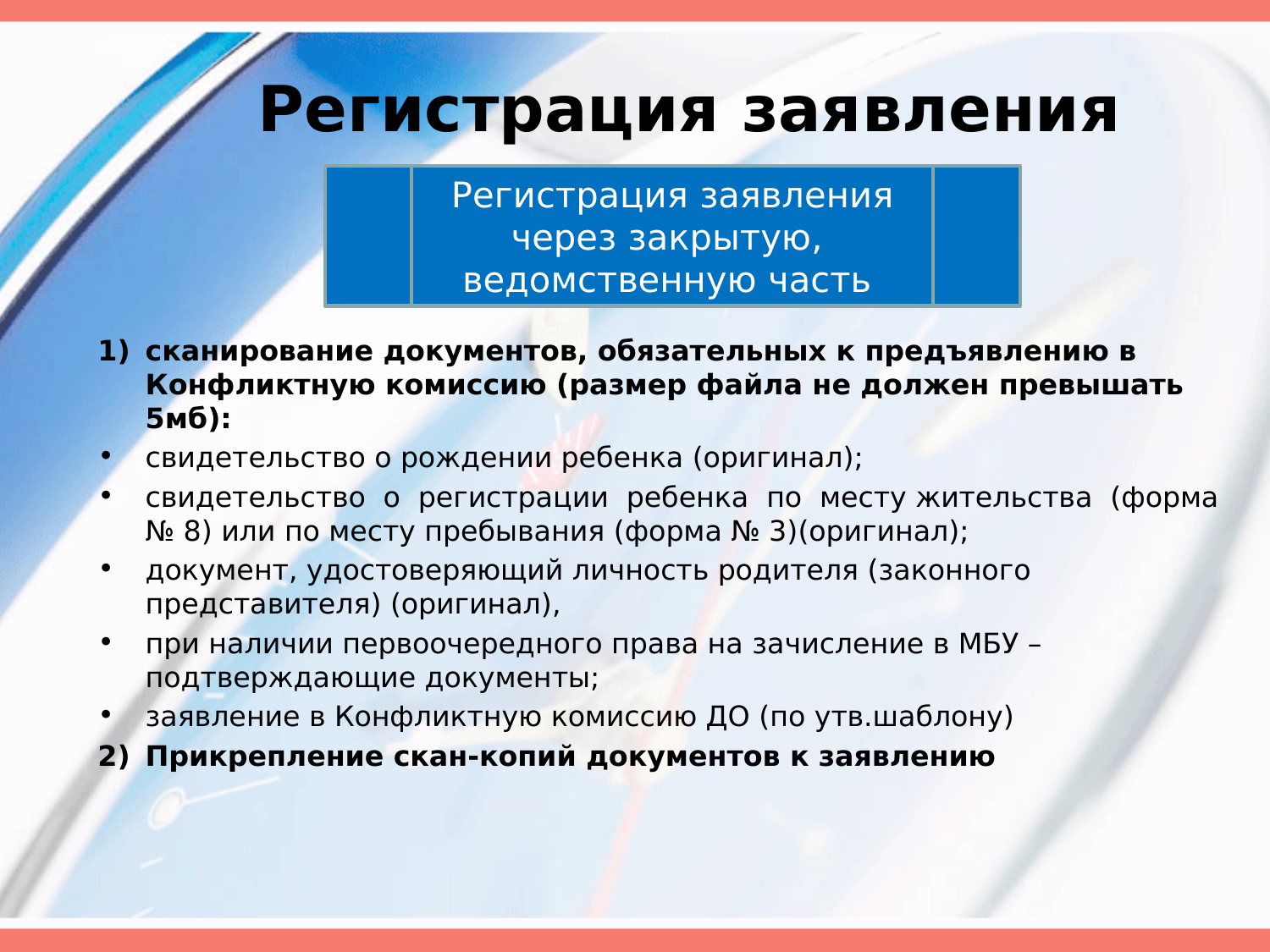

# Регистрация заявления
Регистрация заявления через закрытую,  ведомственную часть
сканирование документов, обязательных к предъявлению в Конфликтную комиссию (размер файла не должен превышать 5мб):
свидетельство о рождении ребенка (оригинал);
свидетельство  о  регистрации  ребенка  по  месту жительства  (форма № 8) или по месту пребывания (форма № 3)(оригинал);
документ, удостоверяющий личность родителя (законного представителя) (оригинал),
при наличии первоочередного права на зачисление в МБУ – подтверждающие документы;
заявление в Конфликтную комиссию ДО (по утв.шаблону)
Прикрепление скан-копий документов к заявлению